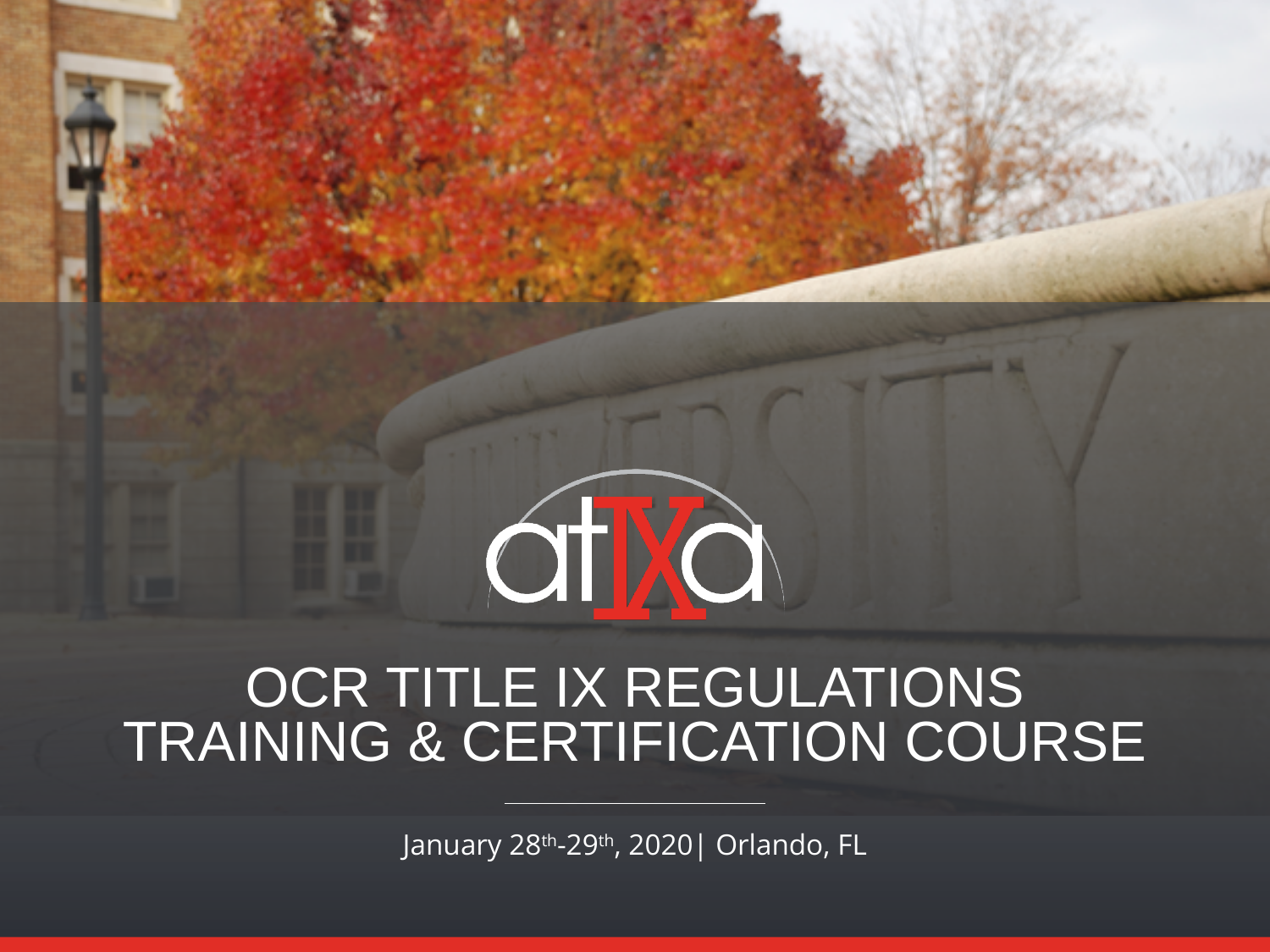

OCR Title ix regulations
Training & certification course
January 28th-29th, 2020| Orlando, FL